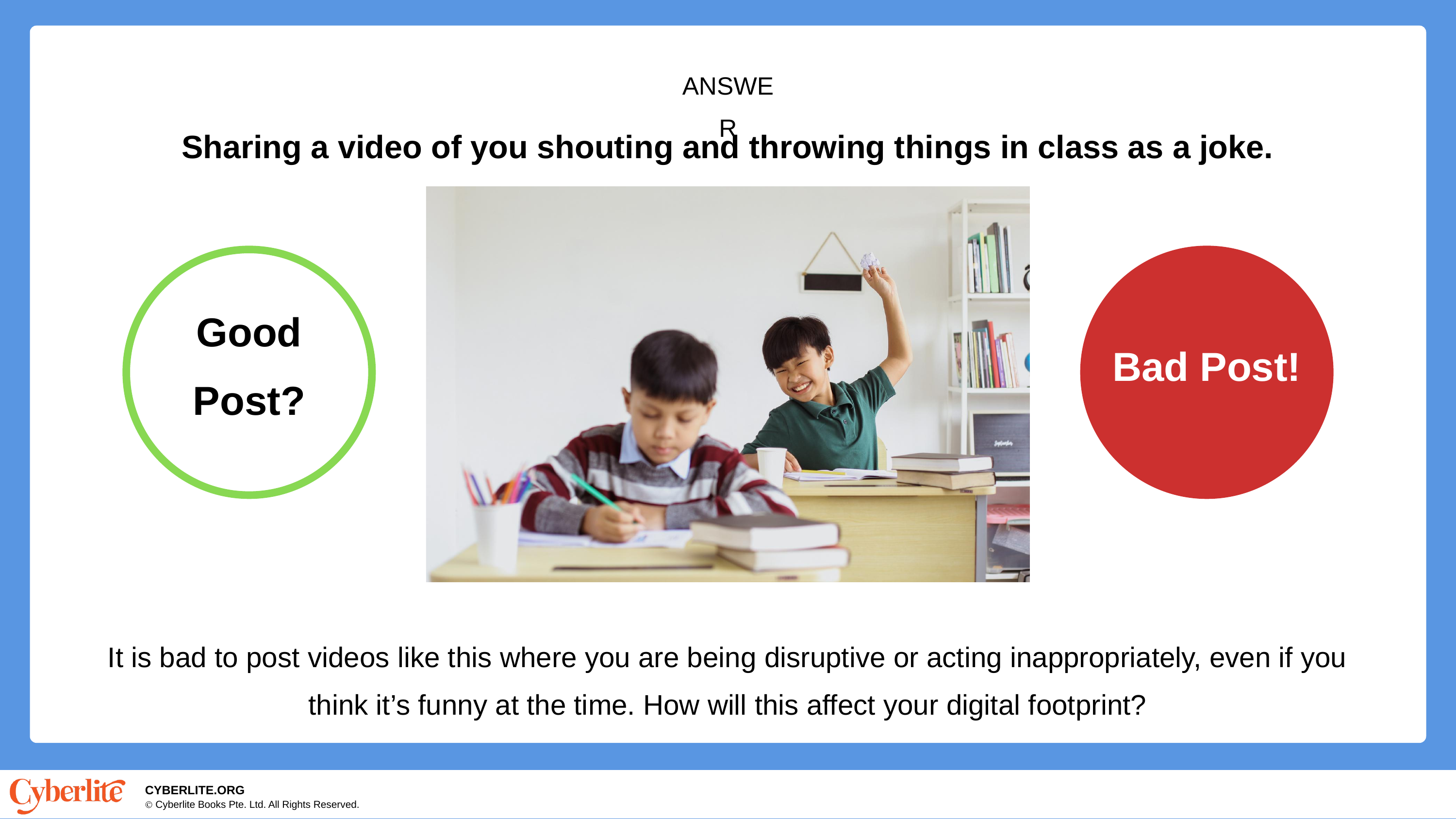

ANSWER
Sharing a video of you shouting and throwing things in class as a joke.

Good Post?

Bad Post!
It is bad to post videos like this where you are being disruptive or acting inappropriately, even if you think it’s funny at the time. How will this affect your digital footprint?